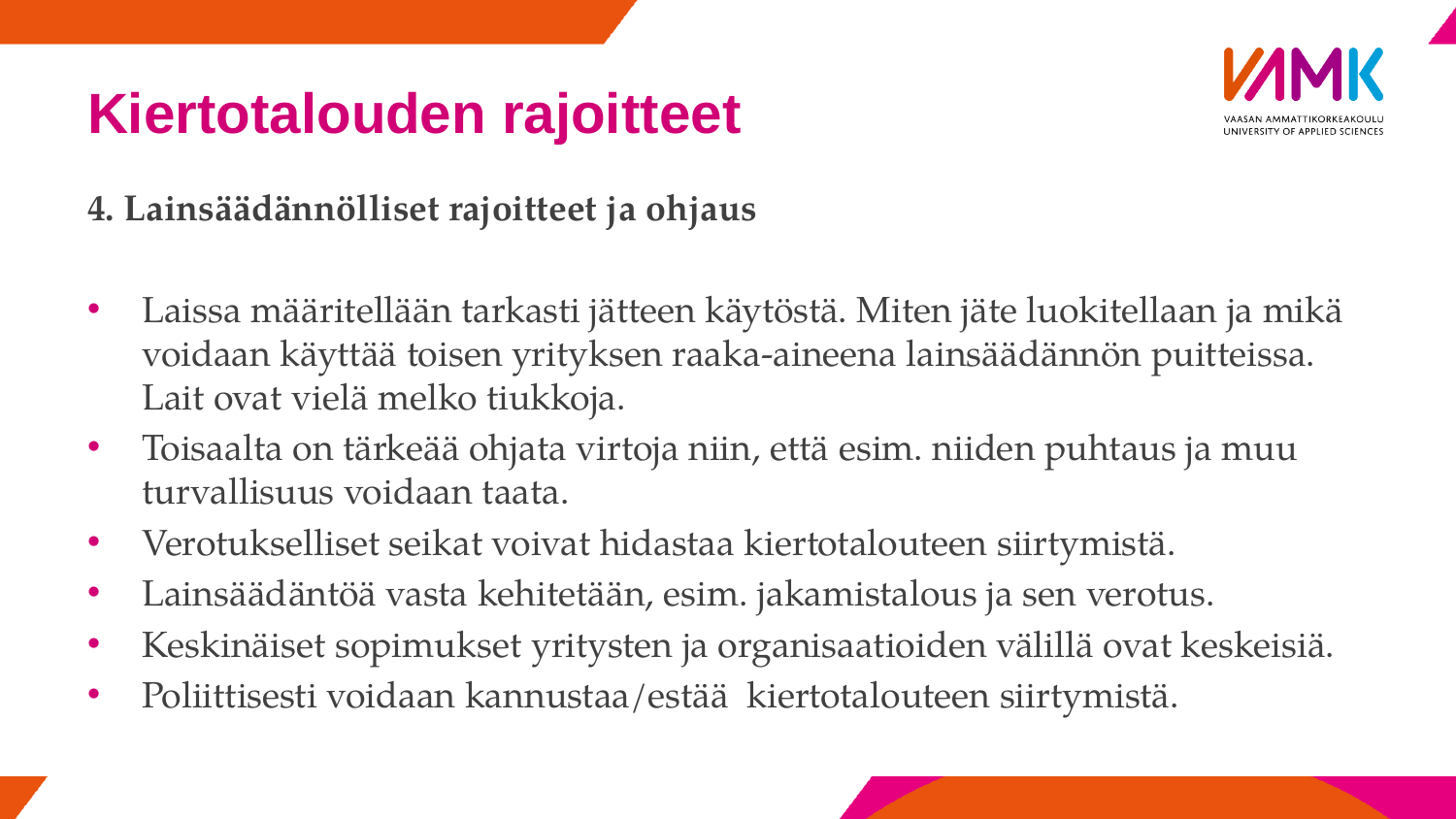

# Kiertotalouden rajoitteet
4. Lainsäädännölliset rajoitteet ja ohjaus

Laissa määritellään tarkasti jätteen käytöstä. Miten jäte luokitellaan ja mikä voidaan käyttää toisen yrityksen raaka-aineena lainsäädännön puitteissa. Lait ovat vielä melko tiukkoja.
Toisaalta on tärkeää ohjata virtoja niin, että esim. niiden puhtaus ja muu turvallisuus voidaan taata.
Verotukselliset seikat voivat hidastaa kiertotalouteen siirtymistä.
Lainsäädäntöä vasta kehitetään, esim. jakamistalous ja sen verotus.
Keskinäiset sopimukset yritysten ja organisaatioiden välillä ovat keskeisiä.
Poliittisesti voidaan kannustaa/estää  kiertotalouteen siirtymistä.